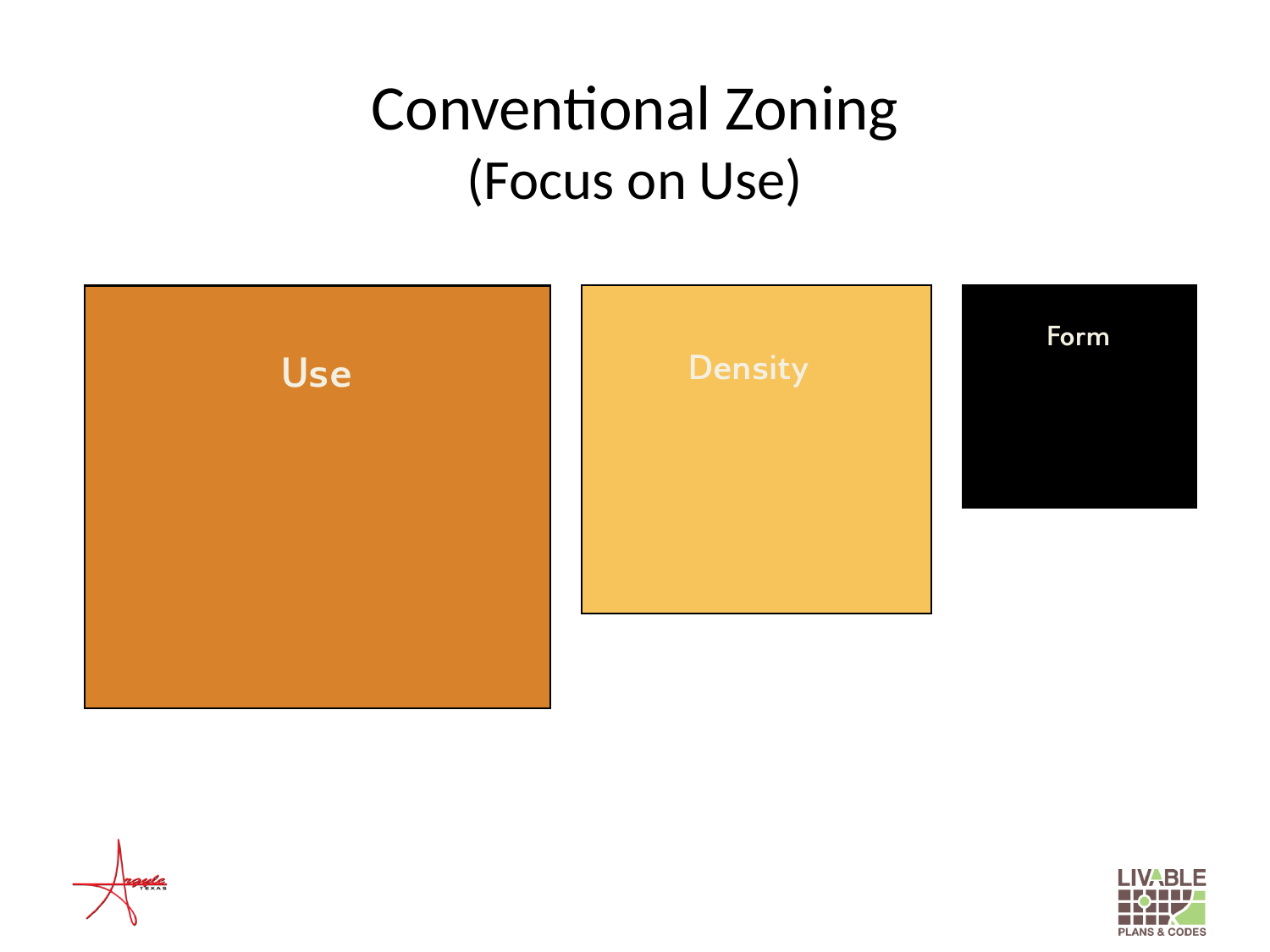

# Conventional Zoning (Focus on Use)

Form
Use
Density